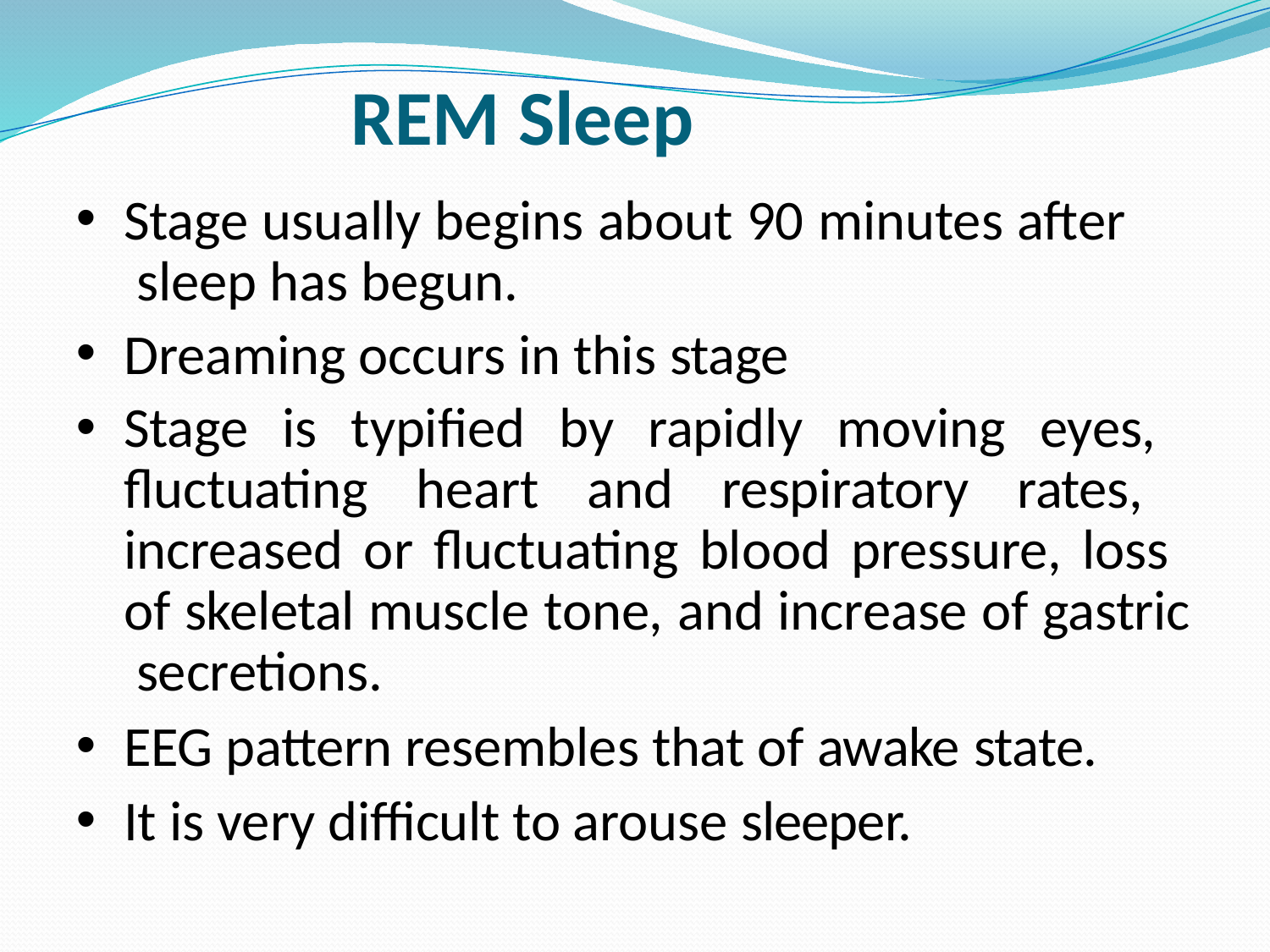

# REM Sleep
Stage usually begins about 90 minutes after  sleep has begun.
Dreaming occurs in this stage
Stage is typified by rapidly moving eyes,  fluctuating heart and respiratory rates,  increased or fluctuating blood pressure, loss  of skeletal muscle tone, and increase of gastric  secretions.
EEG pattern resembles that of awake state.
It is very difficult to arouse sleeper.